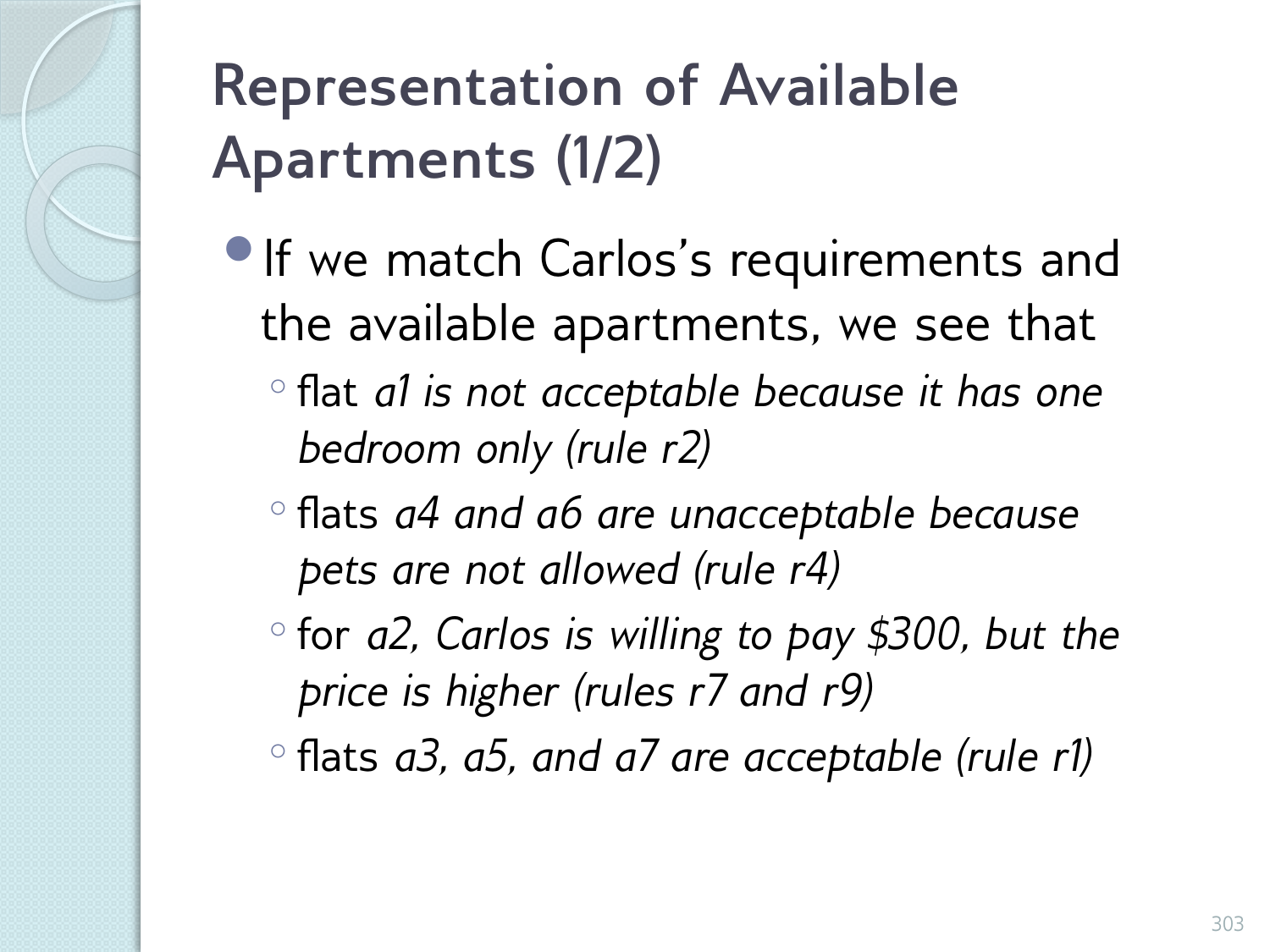

# Representation of Available Apartments (1/2)
If we match Carlos’s requirements and the available apartments, we see that
flat a1 is not acceptable because it has one bedroom only (rule r2)
flats a4 and a6 are unacceptable because pets are not allowed (rule r4)
for a2, Carlos is willing to pay $300, but the price is higher (rules r7 and r9)
flats a3, a5, and a7 are acceptable (rule r1)
303